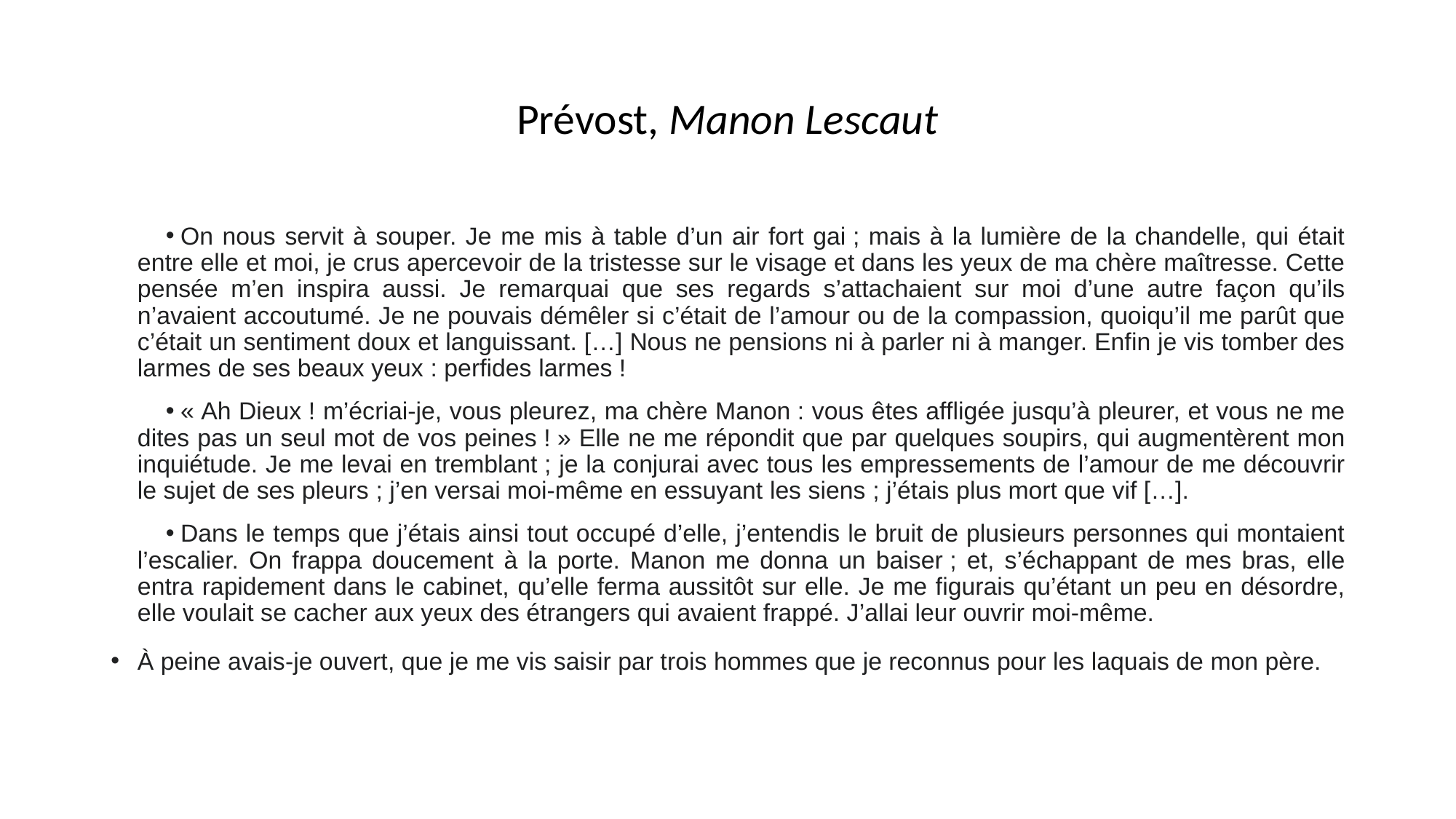

# Prévost, Manon Lescaut
On nous servit à souper. Je me mis à table d’un air fort gai ; mais à la lumière de la chandelle, qui était entre elle et moi, je crus apercevoir de la tristesse sur le visage et dans les yeux de ma chère maîtresse. Cette pensée m’en inspira aussi. Je remarquai que ses regards s’attachaient sur moi d’une autre façon qu’ils n’avaient accoutumé. Je ne pouvais démêler si c’était de l’amour ou de la compassion, quoiqu’il me parût que c’était un sentiment doux et languissant. […] Nous ne pensions ni à parler ni à manger. Enfin je vis tomber des larmes de ses beaux yeux : perfides larmes !
« Ah Dieux ! m’écriai-je, vous pleurez, ma chère Manon : vous êtes affligée jusqu’à pleurer, et vous ne me dites pas un seul mot de vos peines ! » Elle ne me répondit que par quelques soupirs, qui augmentèrent mon inquiétude. Je me levai en tremblant ; je la conjurai avec tous les empressements de l’amour de me découvrir le sujet de ses pleurs ; j’en versai moi-même en essuyant les siens ; j’étais plus mort que vif […].
Dans le temps que j’étais ainsi tout occupé d’elle, j’entendis le bruit de plusieurs personnes qui montaient l’escalier. On frappa doucement à la porte. Manon me donna un baiser ; et, s’échappant de mes bras, elle entra rapidement dans le cabinet, qu’elle ferma aussitôt sur elle. Je me figurais qu’étant un peu en désordre, elle voulait se cacher aux yeux des étrangers qui avaient frappé. J’allai leur ouvrir moi-même.
À peine avais-je ouvert, que je me vis saisir par trois hommes que je reconnus pour les laquais de mon père.